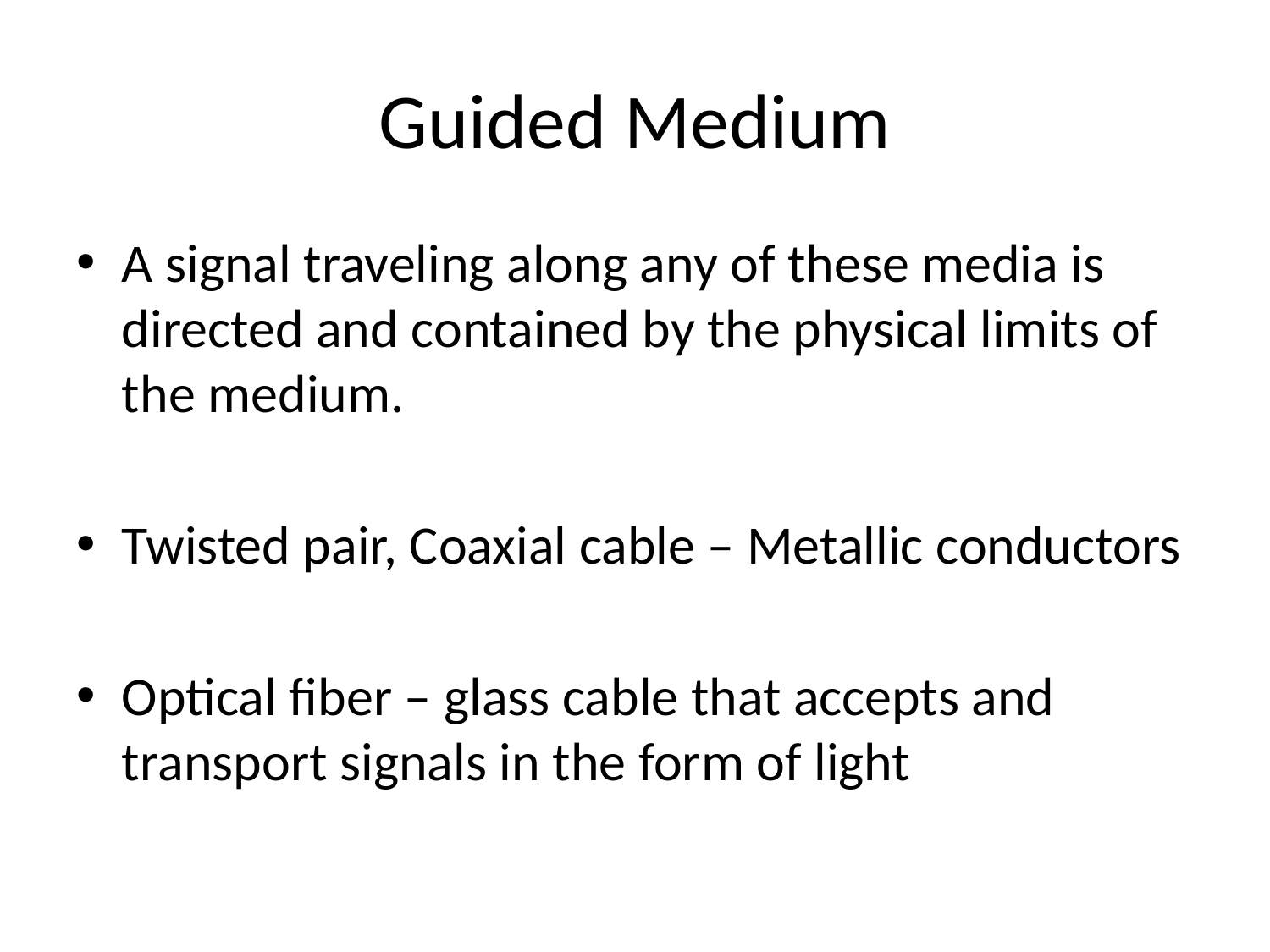

# Guided Medium
A signal traveling along any of these media is directed and contained by the physical limits of the medium.

Twisted pair, Coaxial cable – Metallic conductors

Optical fiber – glass cable that accepts and transport signals in the form of light